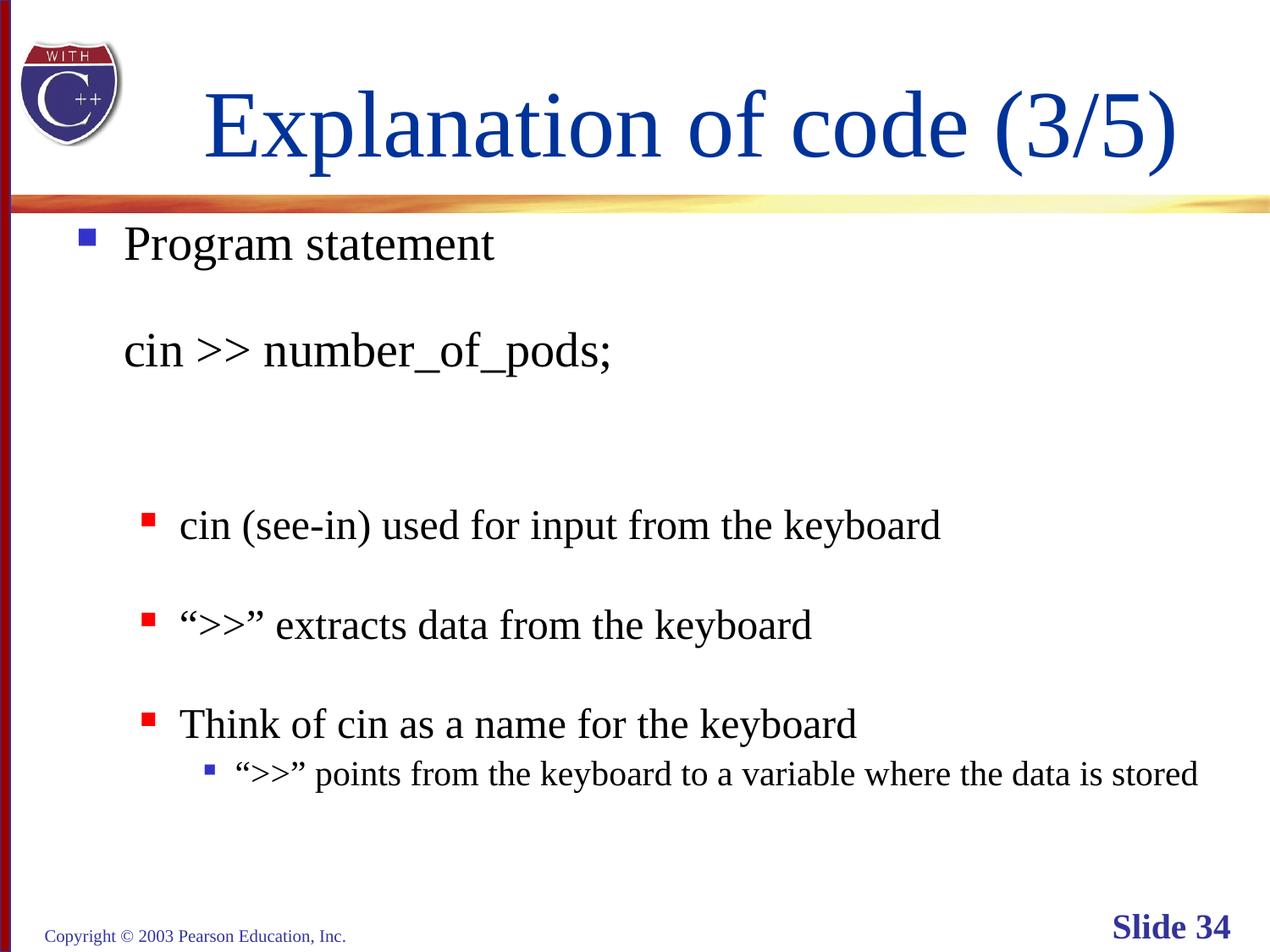

# Explanation of code (3/5)
Program statement
cin >> number_of_pods;

cin (see-in) used for input from the keyboard
“>>” extracts data from the keyboard
Think of cin as a name for the keyboard
“>>” points from the keyboard to a variable where the data is stored
Copyright © 2003 Pearson Education, Inc.
Slide 34